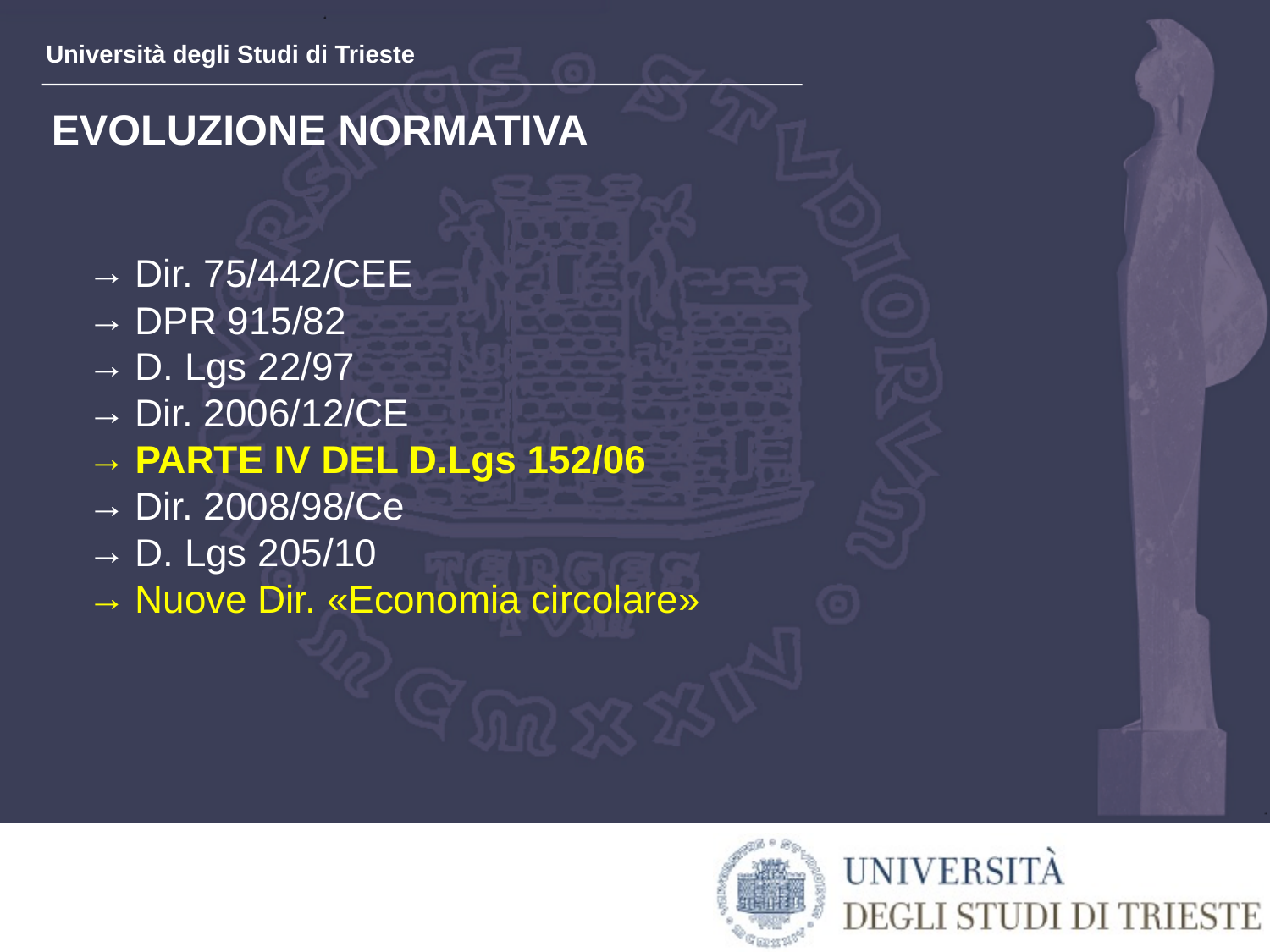

EVOLUZIONE NORMATIVA

Dir. 75/442/CEE
DPR 915/82
D. Lgs 22/97
Dir. 2006/12/CE
PARTE IV DEL D.Lgs 152/06
Dir. 2008/98/Ce
D. Lgs 205/10
Nuove Dir. «Economia circolare»